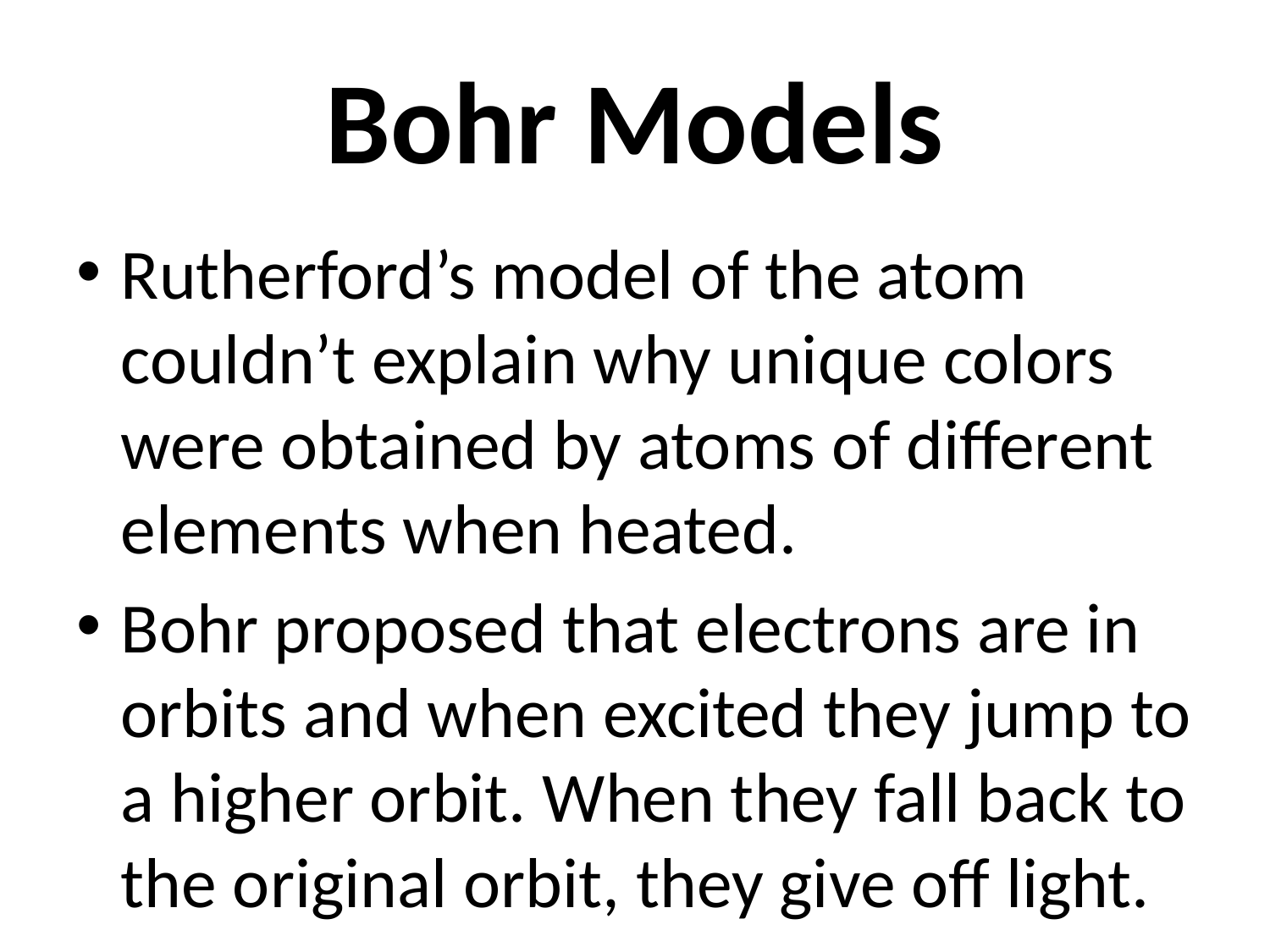

# Bohr Models
Rutherford’s model of the atom couldn’t explain why unique colors were obtained by atoms of different elements when heated.
Bohr proposed that electrons are in orbits and when excited they jump to a higher orbit. When they fall back to the original orbit, they give off light.